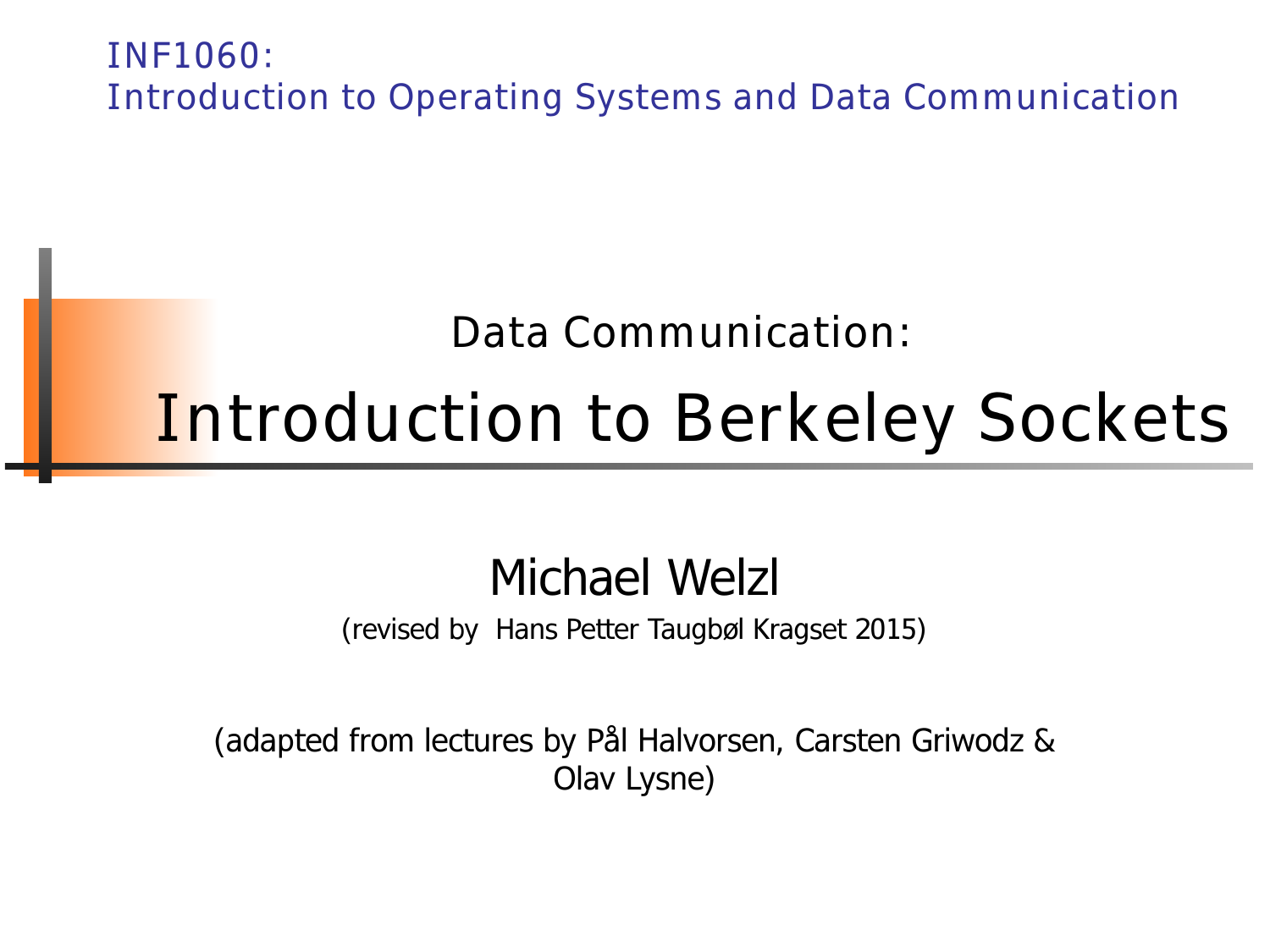

INF1060:
Introduction to Operating Systems and Data Communication
Data Communication:
 Introduction to Berkeley Sockets
Michael Welzl
(revised by  Hans Petter Taugbøl Kragset 2015)

(adapted from lectures by Pål Halvorsen, Carsten Griwodz & Olav Lysne)